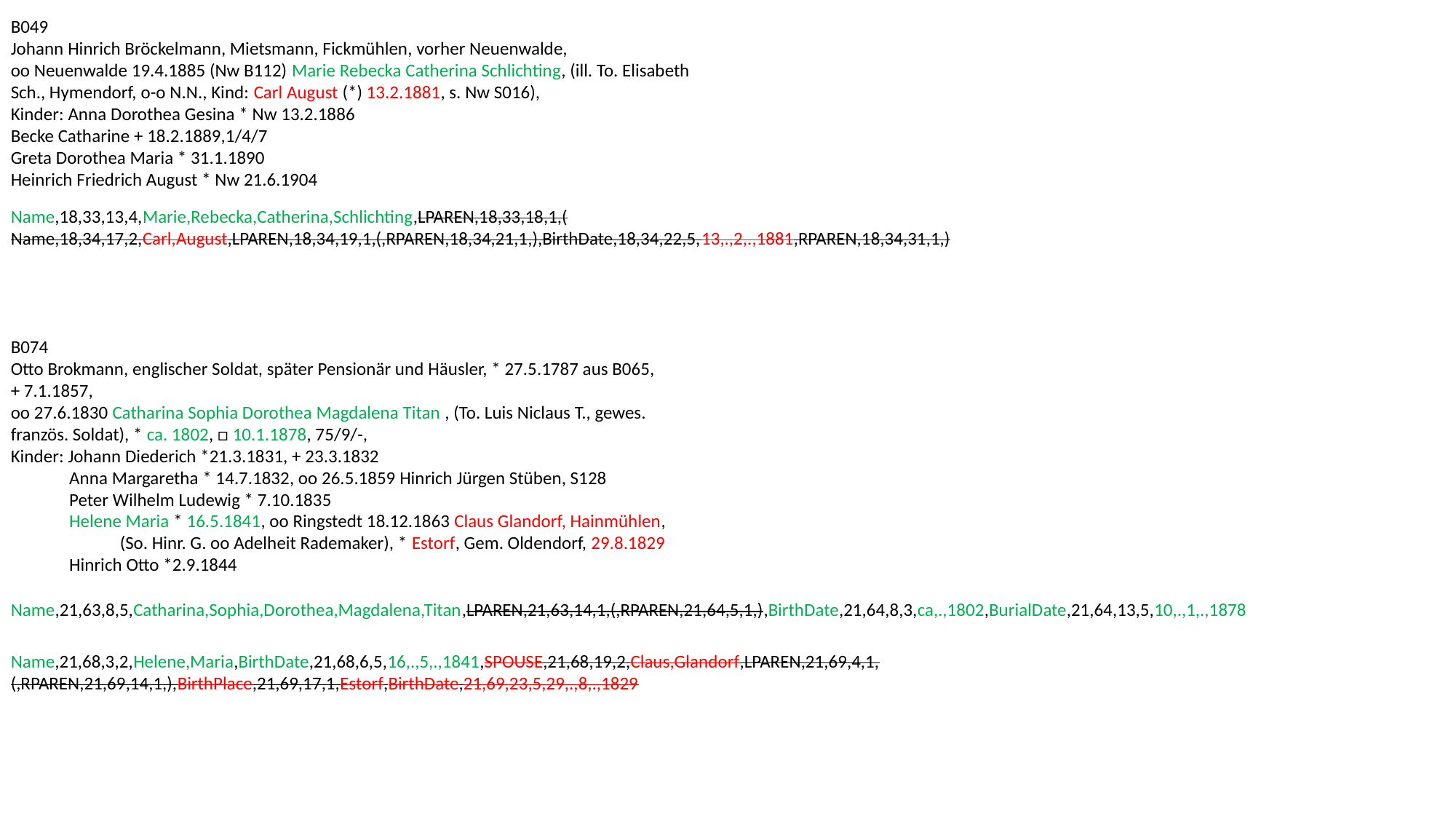

B049
Johann Hinrich Bröckelmann, Mietsmann, Fickmühlen, vorher Neuenwalde,
oo Neuenwalde 19.4.1885 (Nw B112) Marie Rebecka Catherina Schlichting, (ill. To. Elisabeth
Sch., Hymendorf, o-o N.N., Kind: Carl August (*) 13.2.1881, s. Nw S016),
Kinder: Anna Dorothea Gesina * Nw 13.2.1886
Becke Catharine + 18.2.1889,1/4/7
Greta Dorothea Maria * 31.1.1890
Heinrich Friedrich August * Nw 21.6.1904
Name,18,33,13,4,Marie,Rebecka,Catherina,Schlichting,LPAREN,18,33,18,1,(
Name,18,34,17,2,Carl,August,LPAREN,18,34,19,1,(,RPAREN,18,34,21,1,),BirthDate,18,34,22,5,13,.,2,.,1881,RPAREN,18,34,31,1,)
B074
Otto Brokmann, englischer Soldat, später Pensionär und Häusler, * 27.5.1787 aus B065,
+ 7.1.1857,
oo 27.6.1830 Catharina Sophia Dorothea Magdalena Titan , (To. Luis Niclaus T., gewes.
französ. Soldat), * ca. 1802, □ 10.1.1878, 75/9/-,
Kinder: Johann Diederich *21.3.1831, + 23.3.1832
              Anna Margaretha * 14.7.1832, oo 26.5.1859 Hinrich Jürgen Stüben, S128
              Peter Wilhelm Ludewig * 7.10.1835
              Helene Maria * 16.5.1841, oo Ringstedt 18.12.1863 Claus Glandorf, Hainmühlen,
	(So. Hinr. G. oo Adelheit Rademaker), * Estorf, Gem. Oldendorf, 29.8.1829
              Hinrich Otto *2.9.1844
Name,21,63,8,5,Catharina,Sophia,Dorothea,Magdalena,Titan,LPAREN,21,63,14,1,(,RPAREN,21,64,5,1,),BirthDate,21,64,8,3,ca,.,1802,BurialDate,21,64,13,5,10,.,1,.,1878
Name,21,68,3,2,Helene,Maria,BirthDate,21,68,6,5,16,.,5,.,1841,SPOUSE,21,68,19,2,Claus,Glandorf,LPAREN,21,69,4,1,(,RPAREN,21,69,14,1,),BirthPlace,21,69,17,1,Estorf,BirthDate,21,69,23,5,29,.,8,.,1829